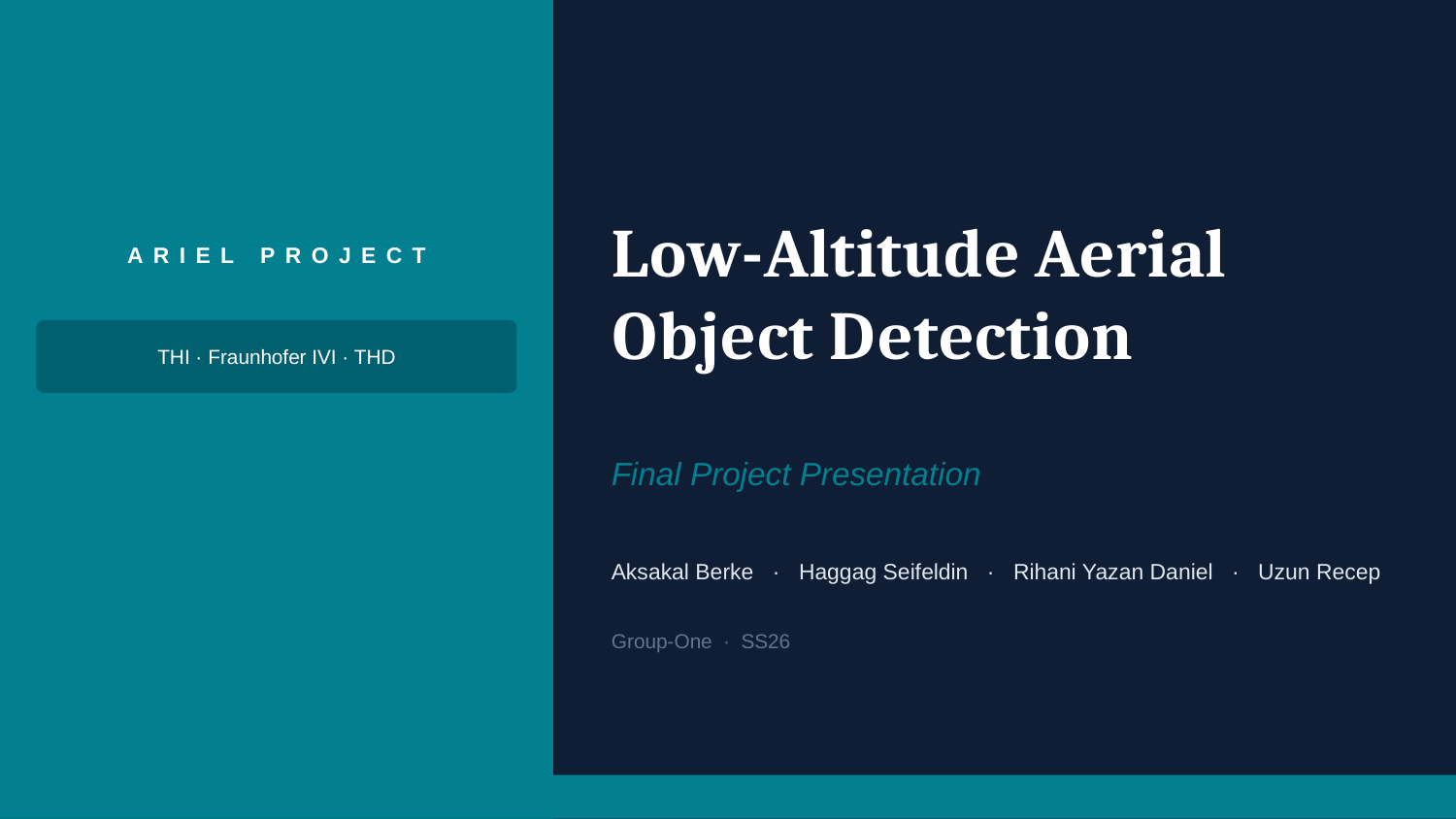

Low-Altitude Aerial
Object Detection
ARIEL PROJECT

THI · Fraunhofer IVI · THD
Final Project Presentation
Aksakal Berke   ·   Haggag Seifeldin   ·   Rihani Yazan Daniel   ·   Uzun Recep
Group-One  ·  SS26